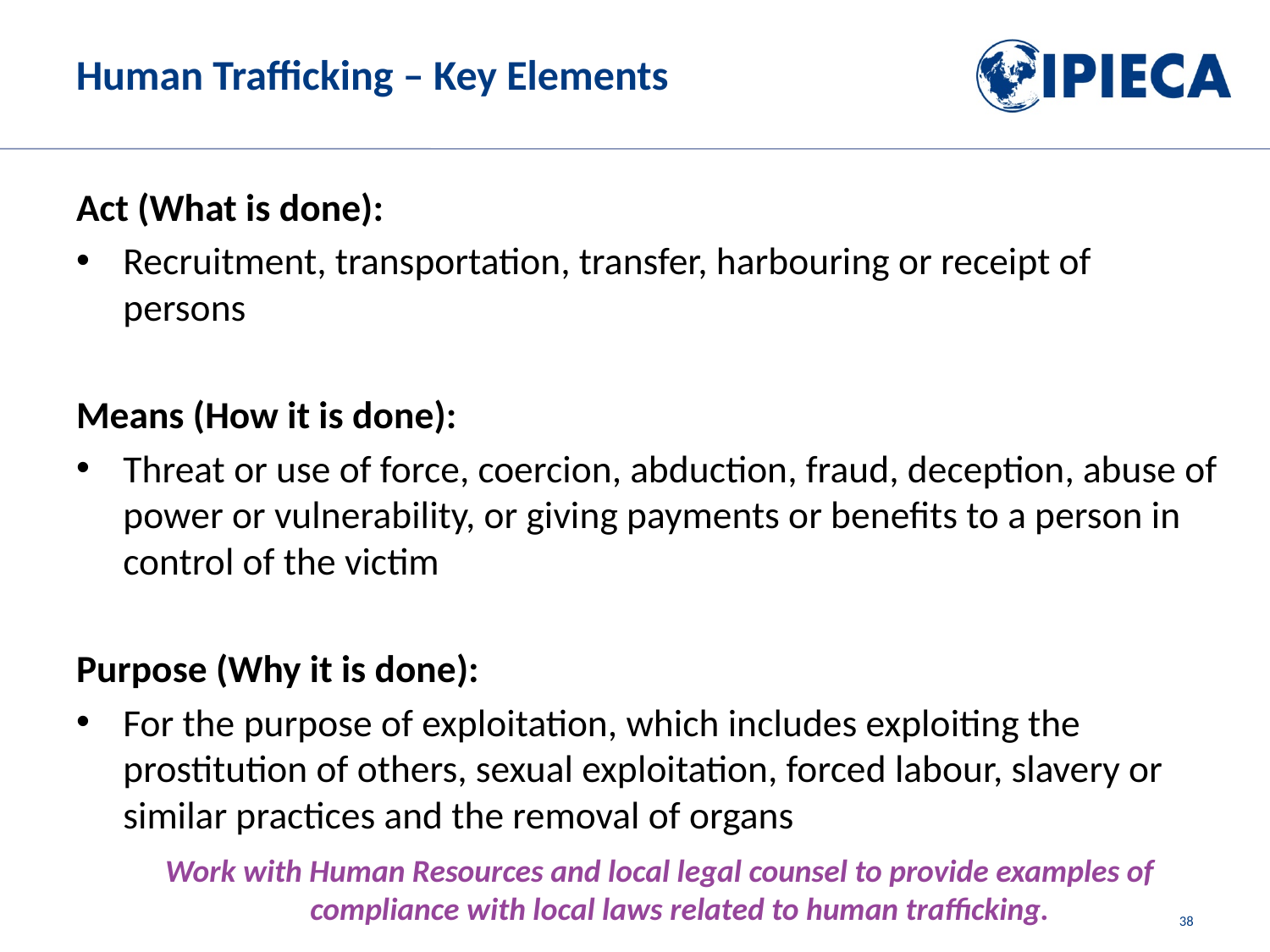

# Human Trafficking – Key Elements
Act (What is done):
Recruitment, transportation, transfer, harbouring or receipt of persons

Means (How it is done):
Threat or use of force, coercion, abduction, fraud, deception, abuse of power or vulnerability, or giving payments or benefits to a person in control of the victim

Purpose (Why it is done):
For the purpose of exploitation, which includes exploiting the prostitution of others, sexual exploitation, forced labour, slavery or similar practices and the removal of organs

Work with Human Resources and local legal counsel to provide examples of compliance with local laws related to human trafficking.
38